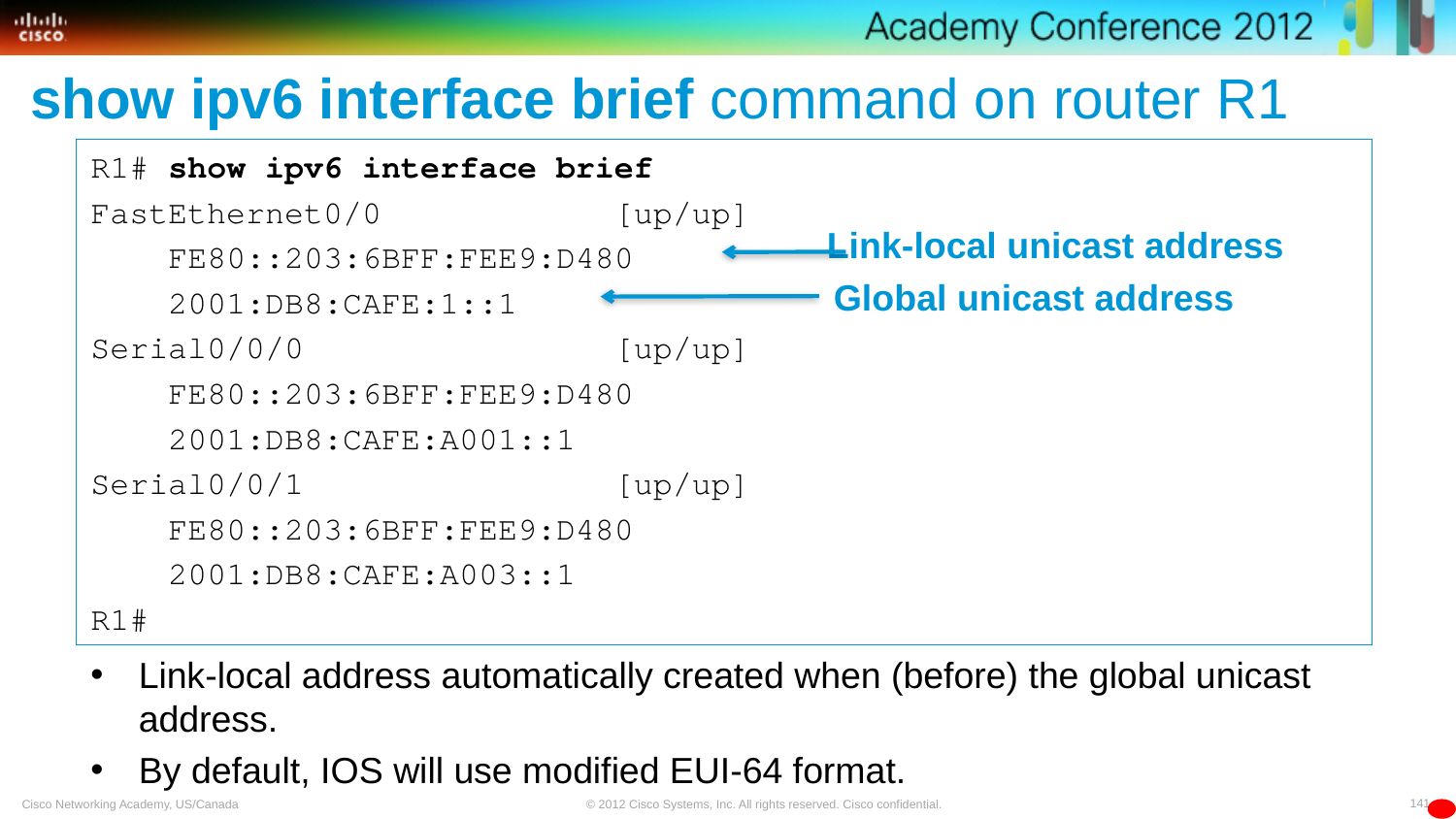

show ipv6 interface brief command on router R1
R1# show ipv6 interface brief
FastEthernet0/0            [up/up]
    FE80::203:6BFF:FEE9:D480
    2001:DB8:CAFE:1::1
Serial0/0/0                [up/up]
    FE80::203:6BFF:FEE9:D480
    2001:DB8:CAFE:A001::1
Serial0/0/1                [up/up]
    FE80::203:6BFF:FEE9:D480
    2001:DB8:CAFE:A003::1
R1#

Link-local unicast address
Global unicast address
Link-local address automatically created when (before) the global unicast address.
By default, IOS will use modified EUI-64 format.